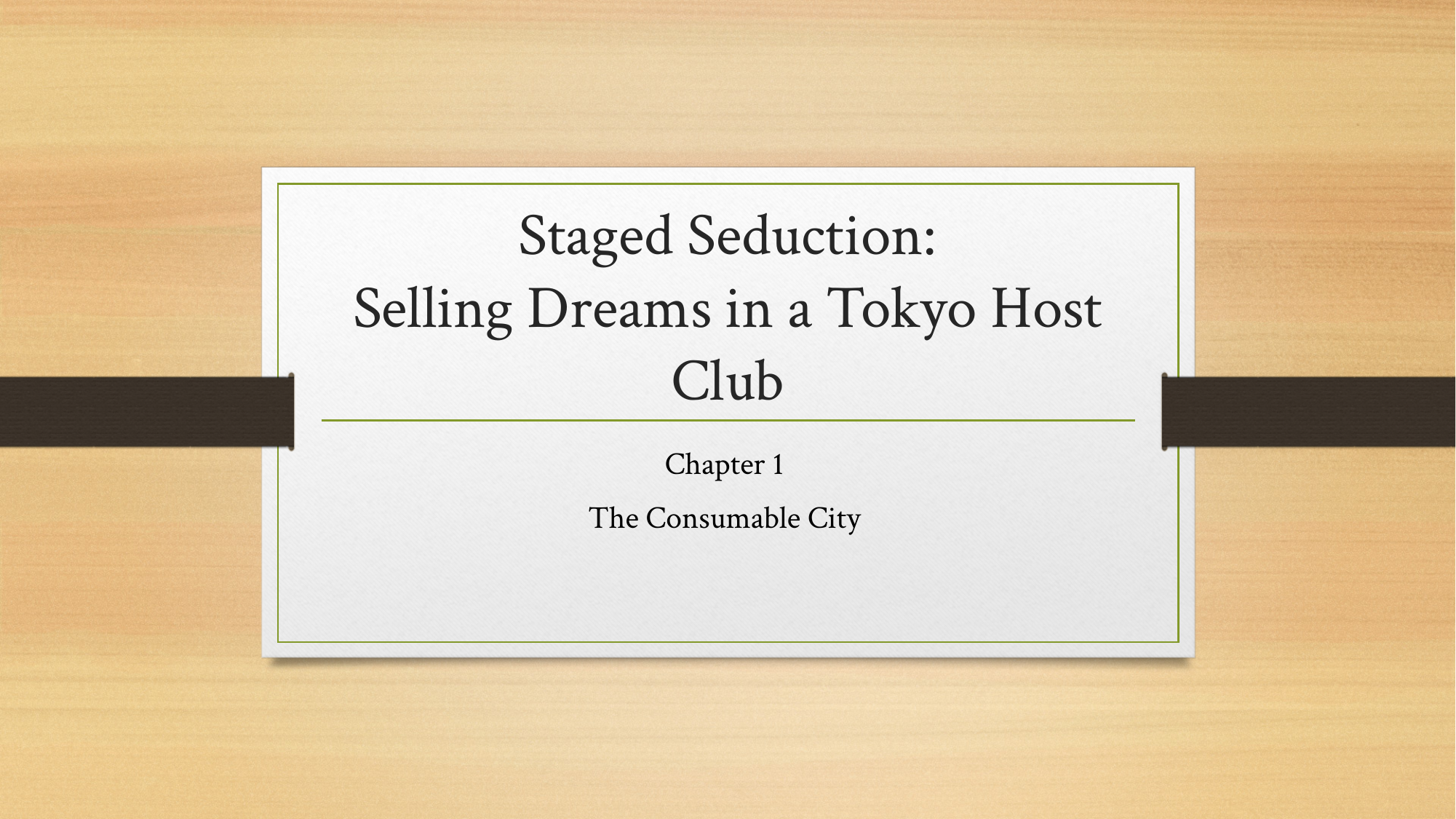

# Staged Seduction: Selling Dreams in a Tokyo Host Club
Chapter 1
The Consumable City